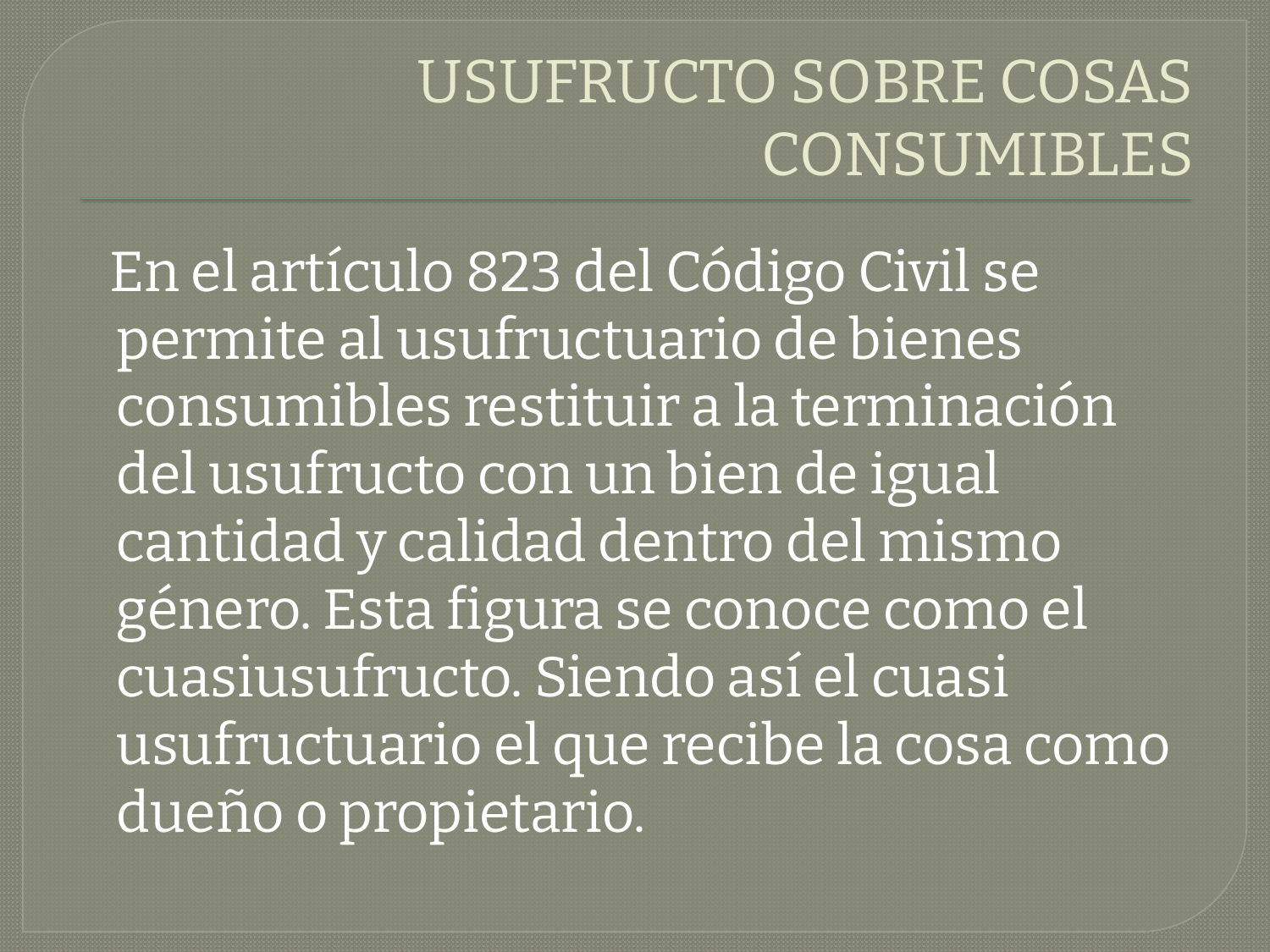

# USUFRUCTO SOBRE COSAS CONSUMIBLES
   En el artículo 823 del Código Civil se permite al usufructuario de bienes consumibles restituir a la terminación del usufructo con un bien de igual cantidad y calidad dentro del mismo género. Esta figura se conoce como el cuasiusufructo. Siendo así el cuasi usufructuario el que recibe la cosa como dueño o propietario.